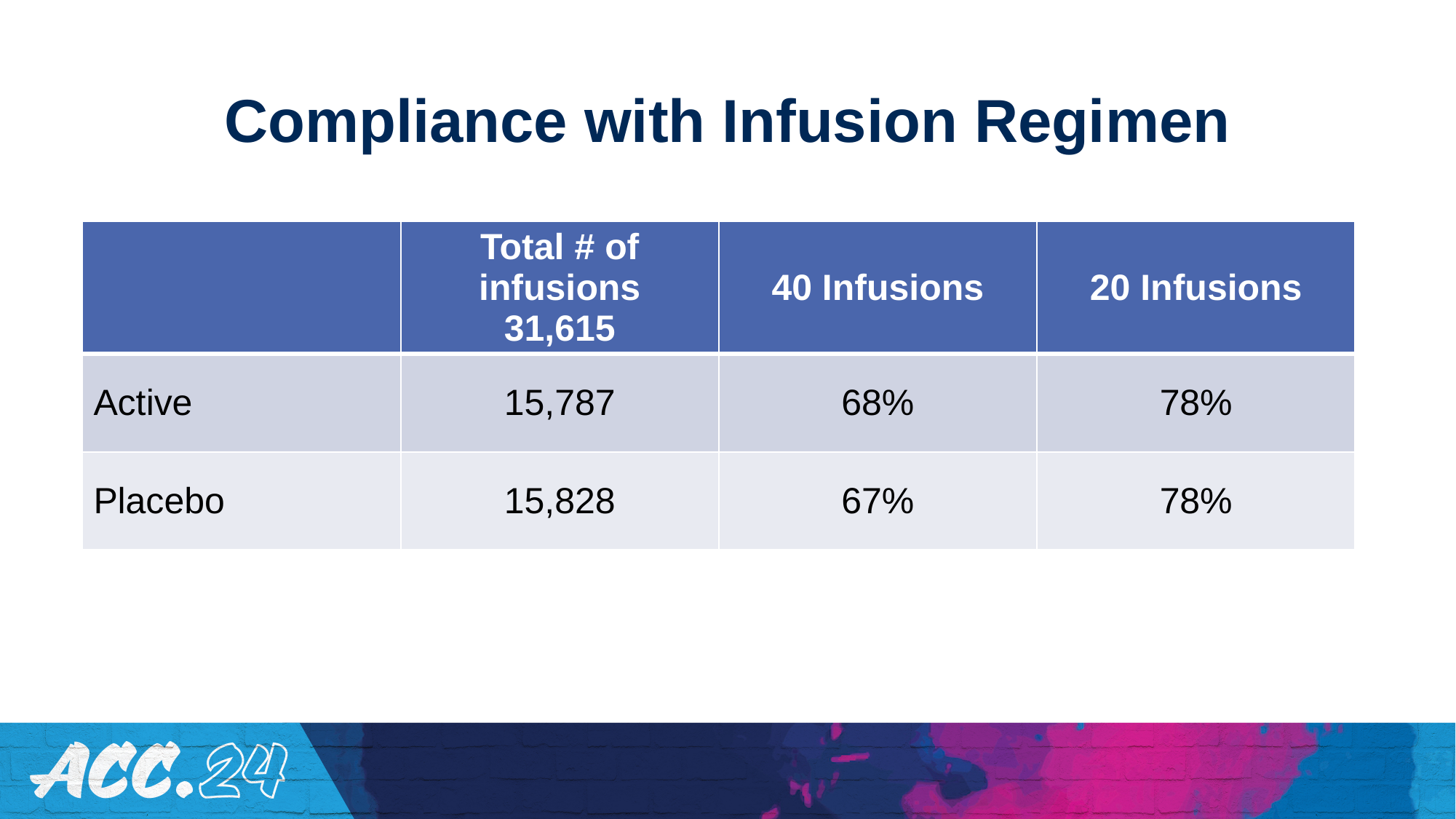

# Compliance with Infusion Regimen
|  | Total # of infusions 31,615 | 40 Infusions | 20 Infusions |
| --- | --- | --- | --- |
| Active | 15,787 | 68% | 78% |
| Placebo | 15,828 | 67% | 78% |